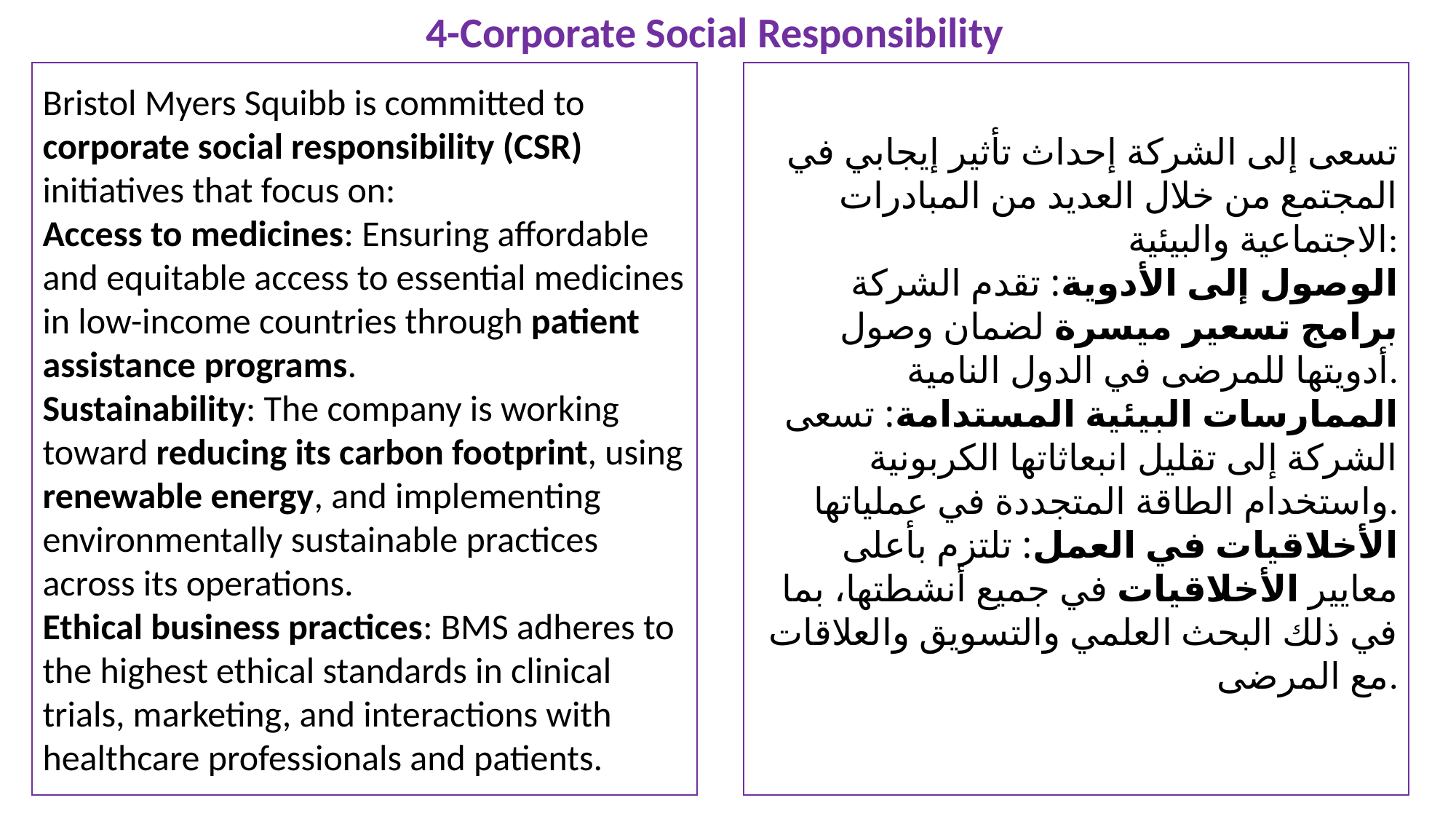

4-Corporate Social Responsibility
Bristol Myers Squibb is committed to corporate social responsibility (CSR) initiatives that focus on:
Access to medicines: Ensuring affordable and equitable access to essential medicines in low-income countries through patient assistance programs.
Sustainability: The company is working toward reducing its carbon footprint, using renewable energy, and implementing environmentally sustainable practices across its operations.
Ethical business practices: BMS adheres to the highest ethical standards in clinical trials, marketing, and interactions with healthcare professionals and patients.
تسعى إلى الشركة إحداث تأثير إيجابي في المجتمع من خلال العديد من المبادرات الاجتماعية والبيئية:
الوصول إلى الأدوية: تقدم الشركة برامج تسعير ميسرة لضمان وصول أدويتها للمرضى في الدول النامية.
الممارسات البيئية المستدامة: تسعى الشركة إلى تقليل انبعاثاتها الكربونية واستخدام الطاقة المتجددة في عملياتها.
الأخلاقيات في العمل: تلتزم بأعلى معايير الأخلاقيات في جميع أنشطتها، بما في ذلك البحث العلمي والتسويق والعلاقات مع المرضى.